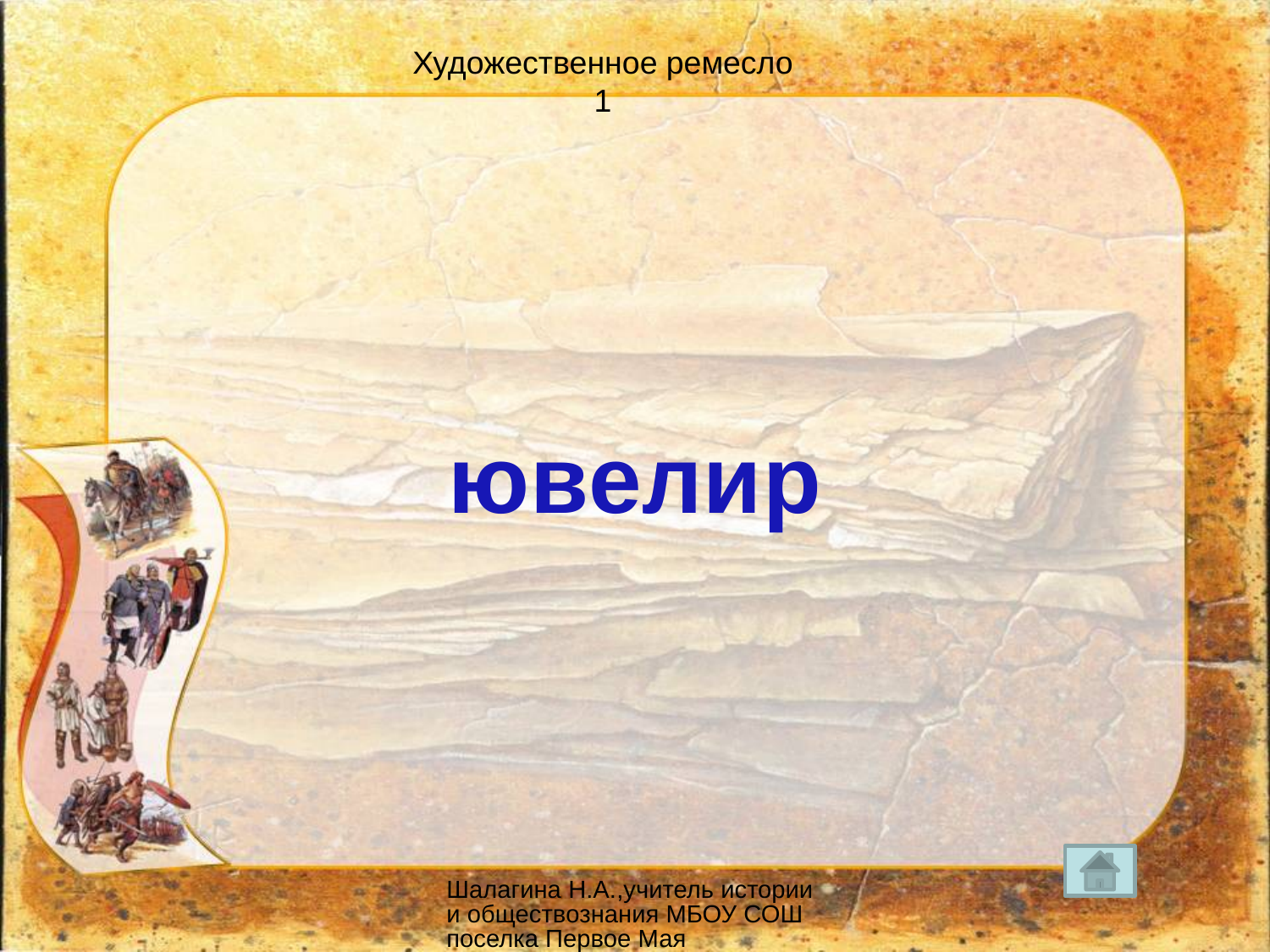

Художественное ремесло
1
ювелир

Шалагина Н.А.,учитель истории и обществознания МБОУ СОШ поселка Первое Мая